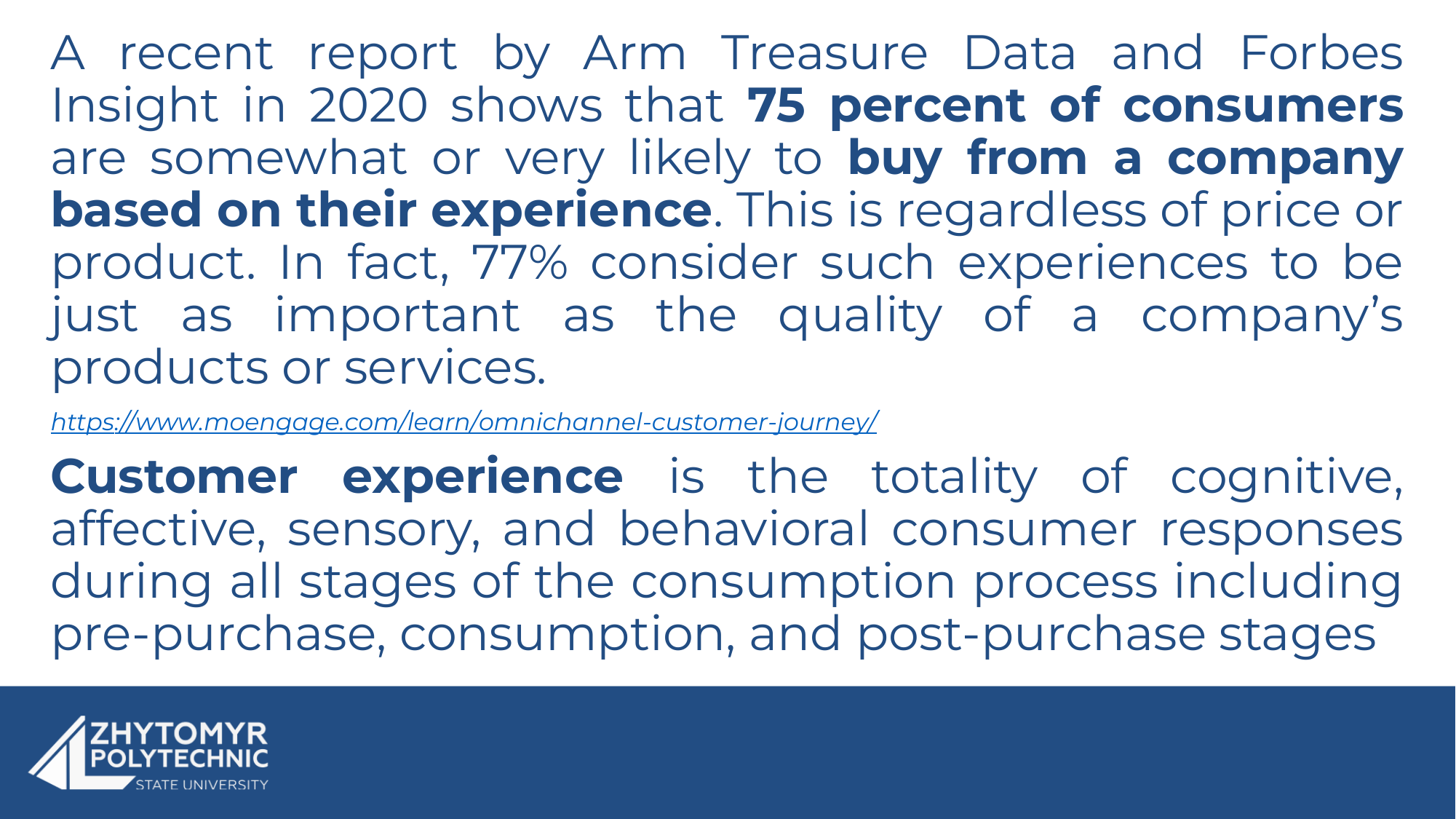

A recent report by Arm Treasure Data and Forbes Insight in 2020 shows that 75 percent of consumers are somewhat or very likely to buy from a company based on their experience. This is regardless of price or product. In fact, 77% consider such experiences to be just as important as the quality of a company’s products or services.
https://www.moengage.com/learn/omnichannel-customer-journey/
Customer experience is the totality of cognitive, affective, sensory, and behavioral consumer responses during all stages of the consumption process including pre-purchase, consumption, and post-purchase stages